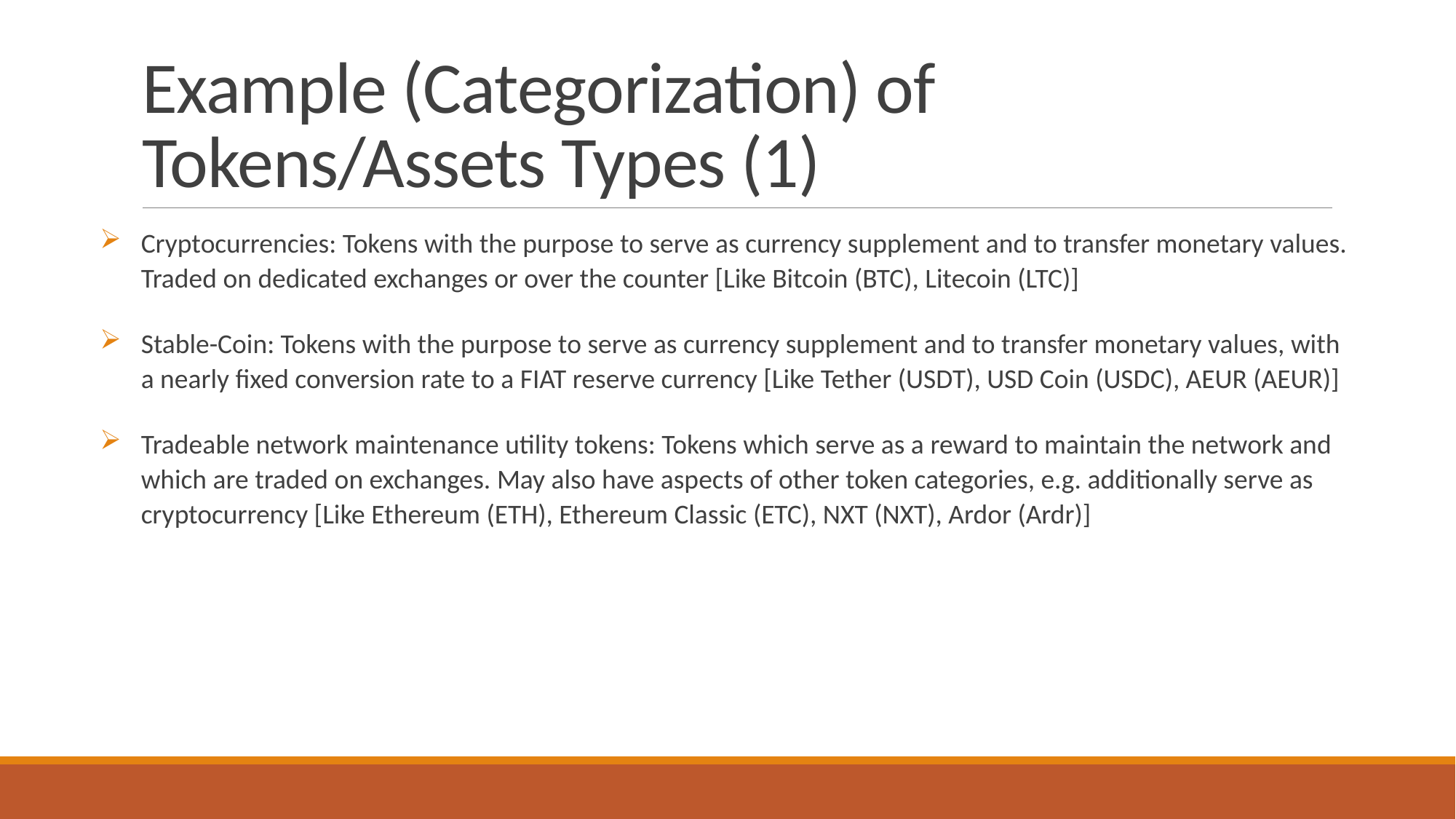

# Example (Categorization) of Tokens/Assets Types (1)
Cryptocurrencies: Tokens with the purpose to serve as currency supplement and to transfer monetary values. Traded on dedicated exchanges or over the counter [Like Bitcoin (BTC), Litecoin (LTC)]
Stable-Coin: Tokens with the purpose to serve as currency supplement and to transfer monetary values, with a nearly fixed conversion rate to a FIAT reserve currency [Like Tether (USDT), USD Coin (USDC), AEUR (AEUR)]
Tradeable network maintenance utility tokens: Tokens which serve as a reward to maintain the network and which are traded on exchanges. May also have aspects of other token categories, e.g. additionally serve as cryptocurrency [Like Ethereum (ETH), Ethereum Classic (ETC), NXT (NXT), Ardor (Ardr)]